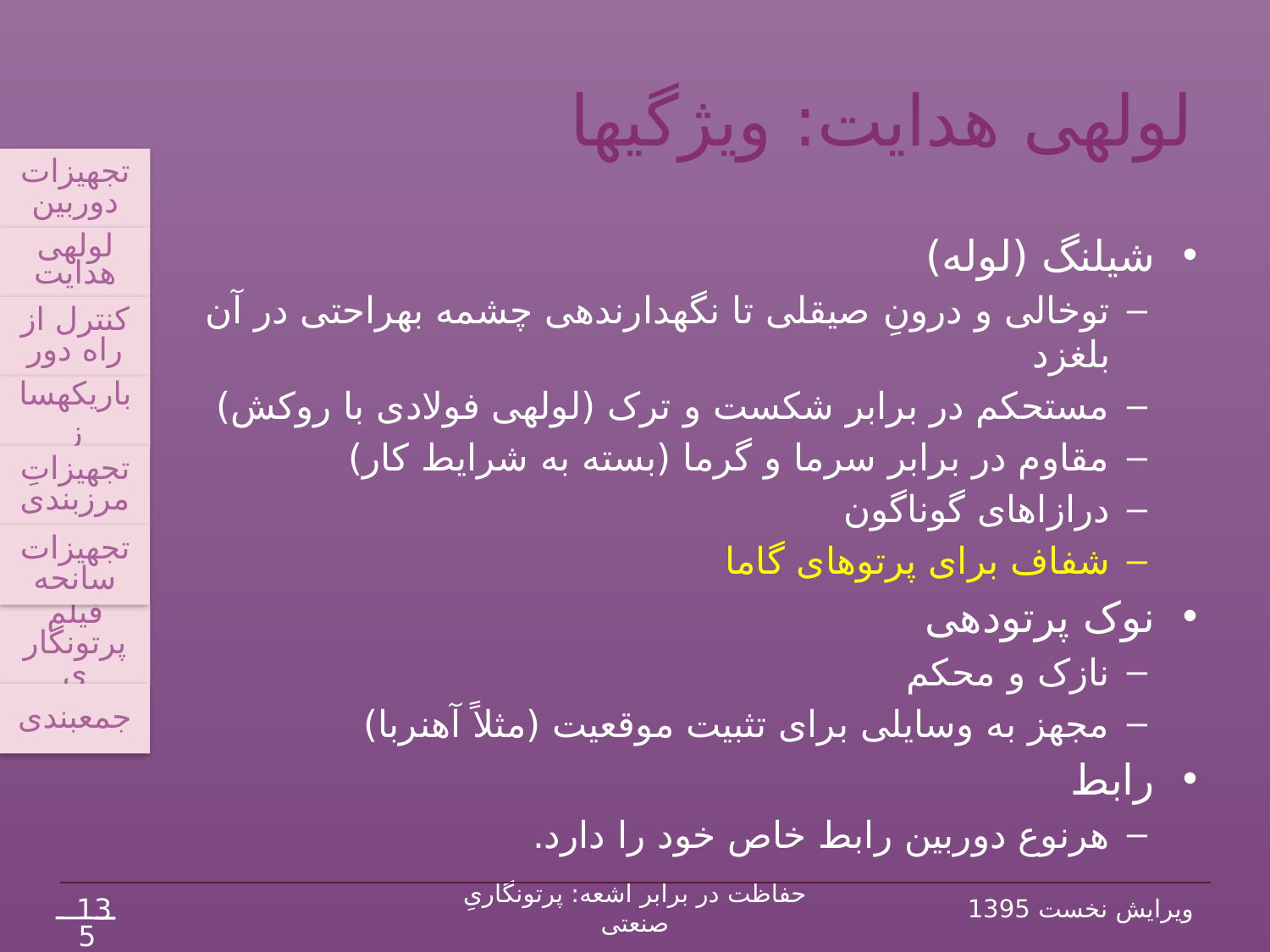

# لوله‏ی هدایت: ویژگی‏ها
تجهیزات دوربین
لوله‏ی هدایت
کنترل از راه دور
باریکه‏ساز
تجهیزاتِ مرزبندی
فیلم پرتونگاری
تجهیزات سانحه
جمع‏بندی
شیلنگ (لوله)
توخالی و درونِ صیقلی تا نگه‏دارنده‏ی چشمه به‏راحتی در آن بلغزد
مستحکم در برابر شکست و ترک (لوله‏ی فولادی با روکش)
مقاوم در برابر سرما و گرما (بسته به شرایط کار)
درازاهای گوناگون
شفاف برای پرتوهای گاما
نوک پرتودهی
نازک و محکم
مجهز به وسایلی برای تثبیت موقعیت (مثلاً آهن‏ربا)
رابط
هرنوع دوربین رابط خاص خود را دارد.
13
حفاظت در برابر اشعه: پرتونگاریِ صنعتی
ویرایش نخست 1395
50